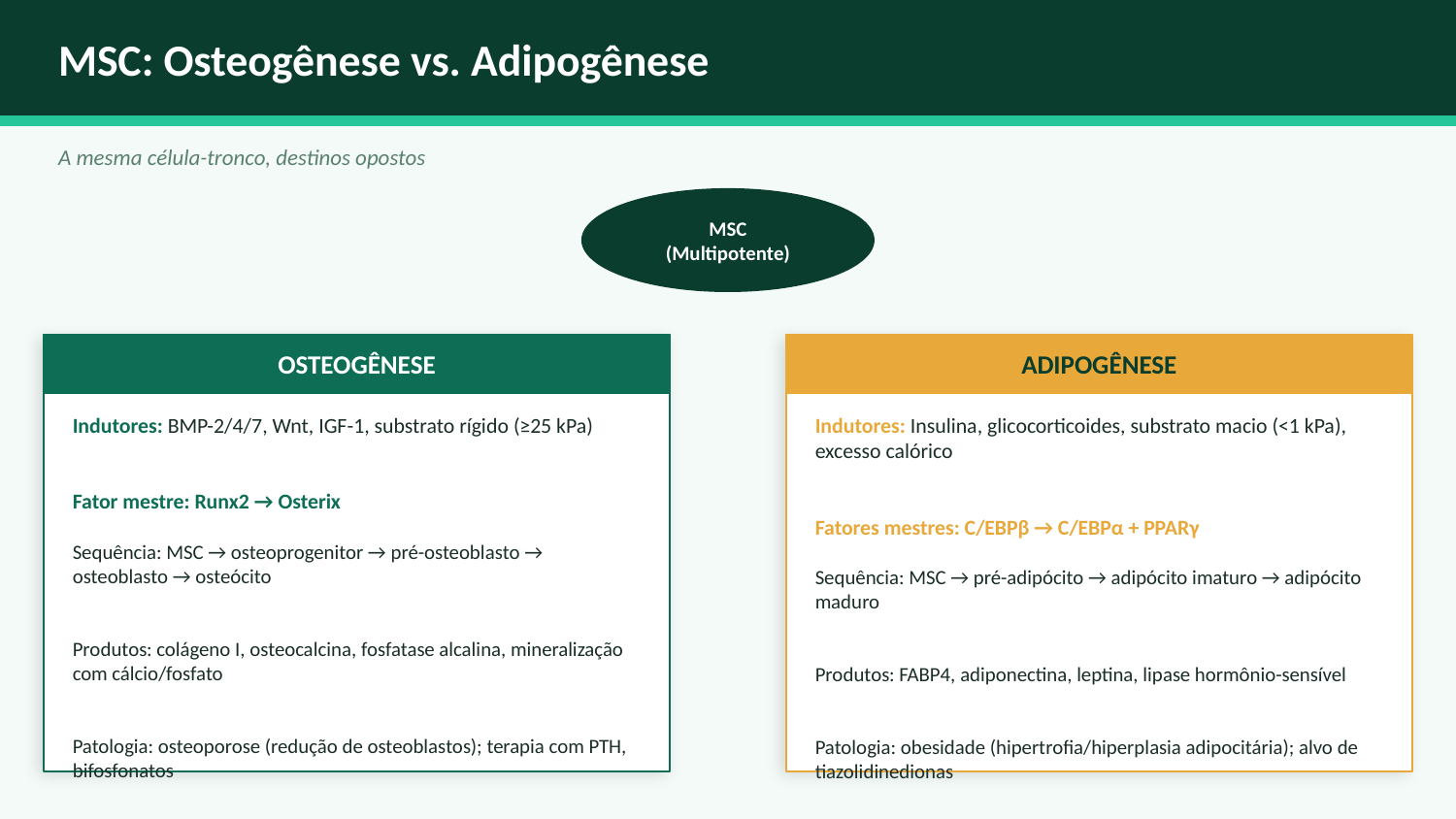

MSC: Osteogênese vs. Adipogênese

A mesma célula-tronco, destinos opostos

MSC
(Multipotente)

OSTEOGÊNESE

ADIPOGÊNESE
Indutores: BMP-2/4/7, Wnt, IGF-1, substrato rígido (≥25 kPa)

Fator mestre: Runx2 → Osterix

Sequência: MSC → osteoprogenitor → pré-osteoblasto → osteoblasto → osteócito

Produtos: colágeno I, osteocalcina, fosfatase alcalina, mineralização com cálcio/fosfato

Patologia: osteoporose (redução de osteoblastos); terapia com PTH, bifosfonatos
Indutores: Insulina, glicocorticoides, substrato macio (<1 kPa), excesso calórico

Fatores mestres: C/EBPβ → C/EBPα + PPARγ

Sequência: MSC → pré-adipócito → adipócito imaturo → adipócito maduro

Produtos: FABP4, adiponectina, leptina, lipase hormônio-sensível

Patologia: obesidade (hipertrofia/hiperplasia adipocitária); alvo de tiazolidinedionas